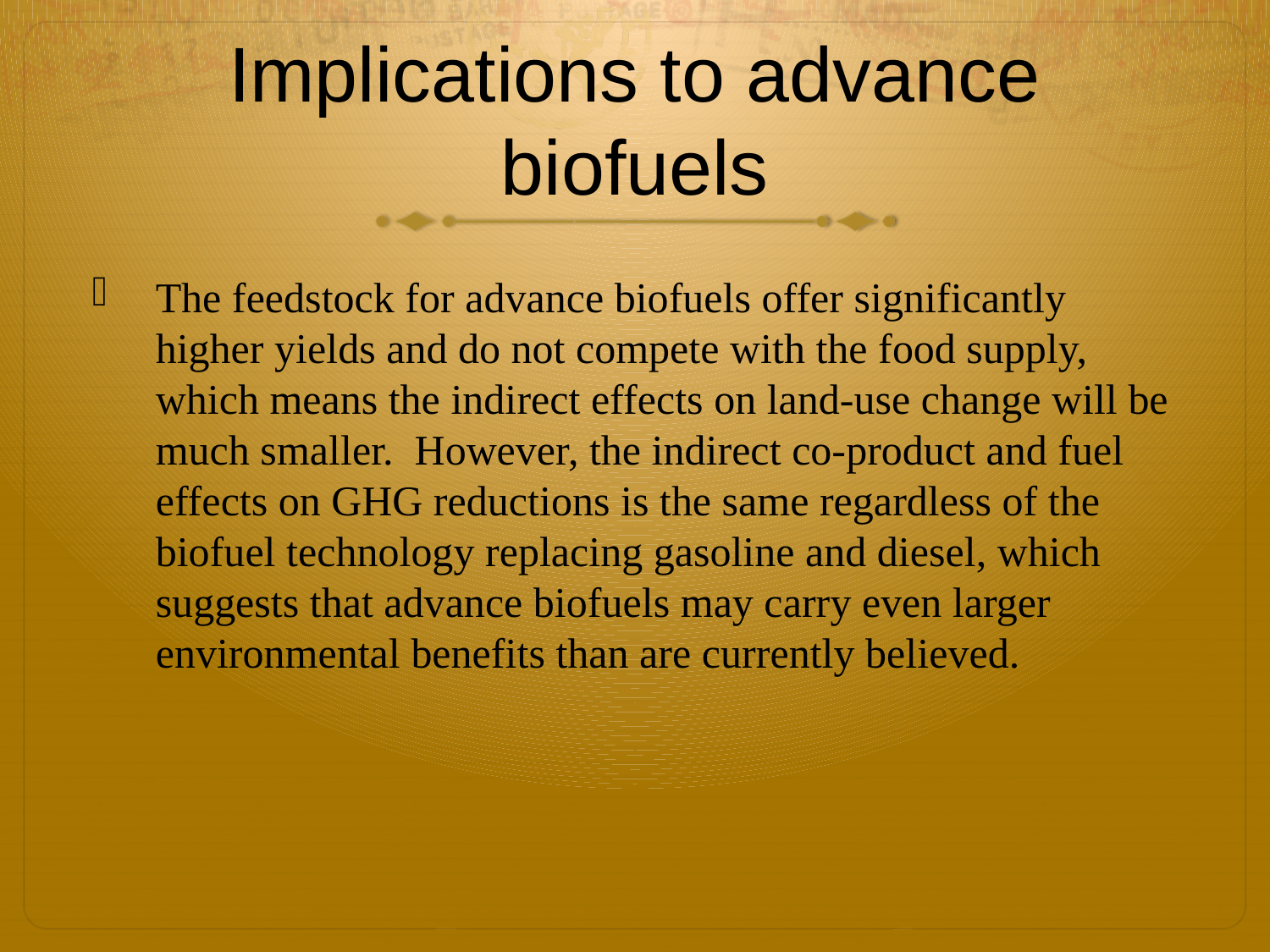

# Implications to advance biofuels
The feedstock for advance biofuels offer significantly higher yields and do not compete with the food supply, which means the indirect effects on land-use change will be much smaller.  However, the indirect co-product and fuel effects on GHG reductions is the same regardless of the biofuel technology replacing gasoline and diesel, which suggests that advance biofuels may carry even larger environmental benefits than are currently believed.